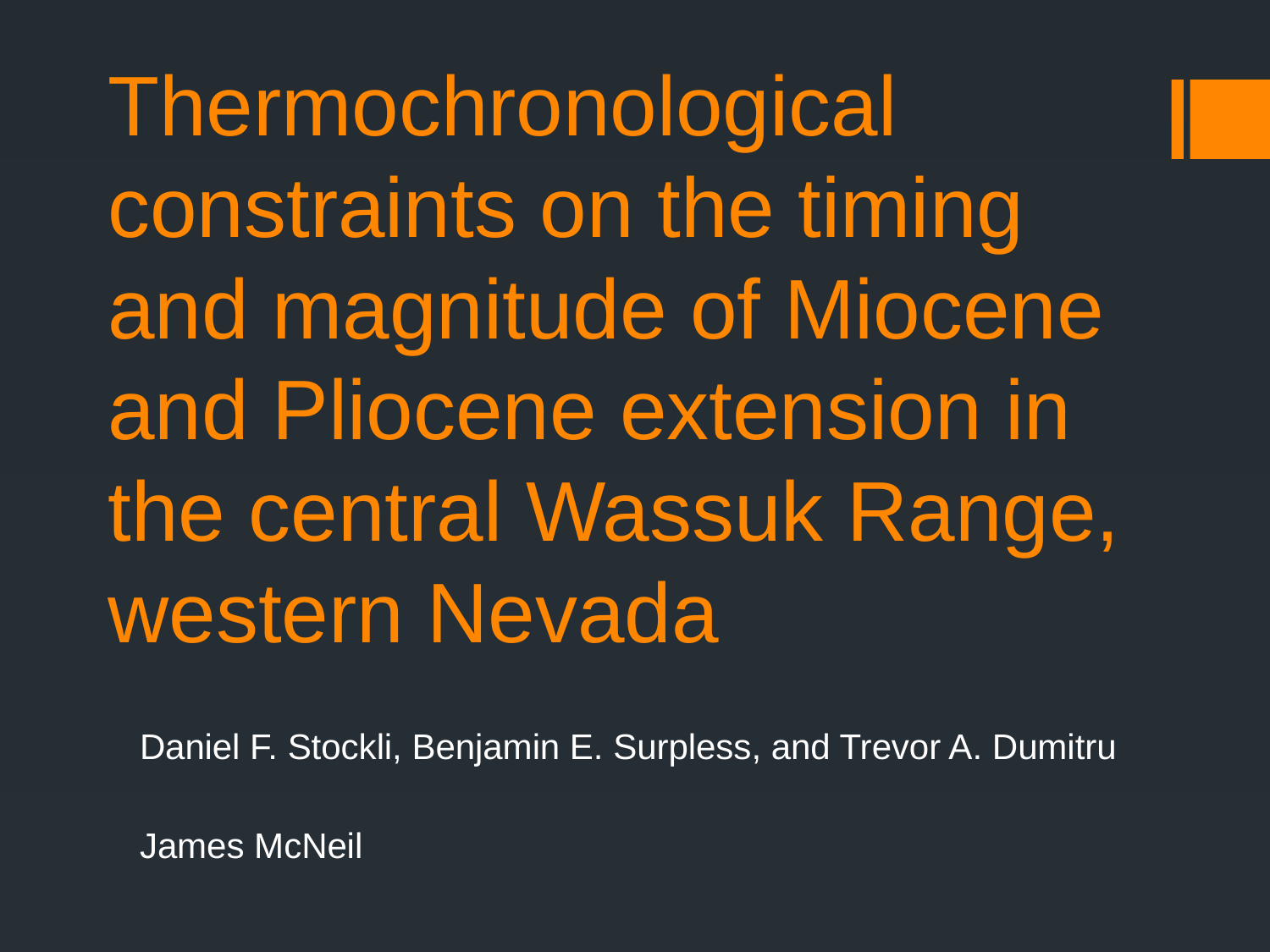

# Thermochronological constraints on the timing and magnitude of Miocene and Pliocene extension in the central Wassuk Range, western Nevada
Daniel F. Stockli, Benjamin E. Surpless, and Trevor A. Dumitru

James McNeil